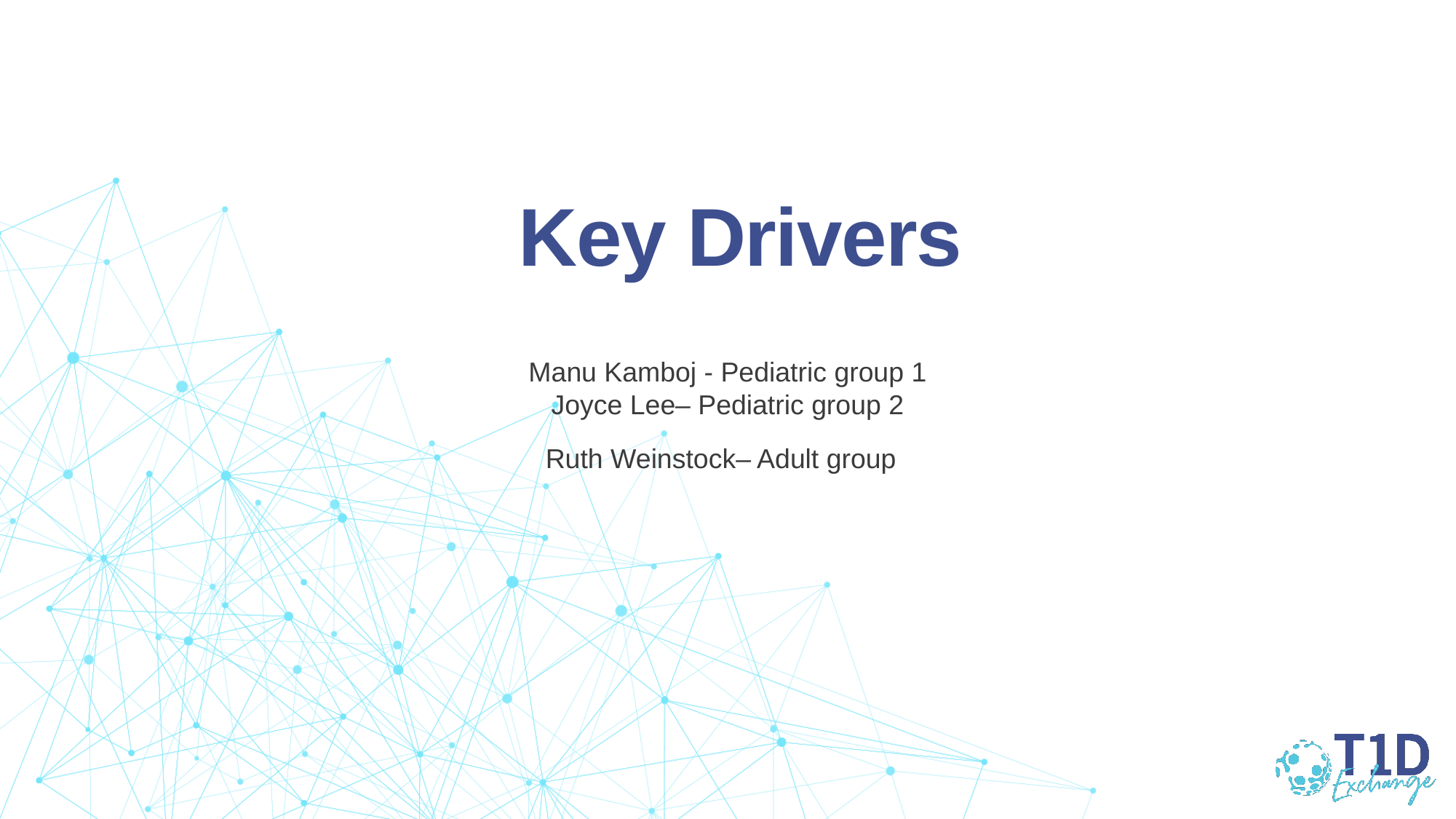

# Key Drivers
Manu Kamboj - Pediatric group 1
Joyce Lee– Pediatric group 2
Ruth Weinstock– Adult group